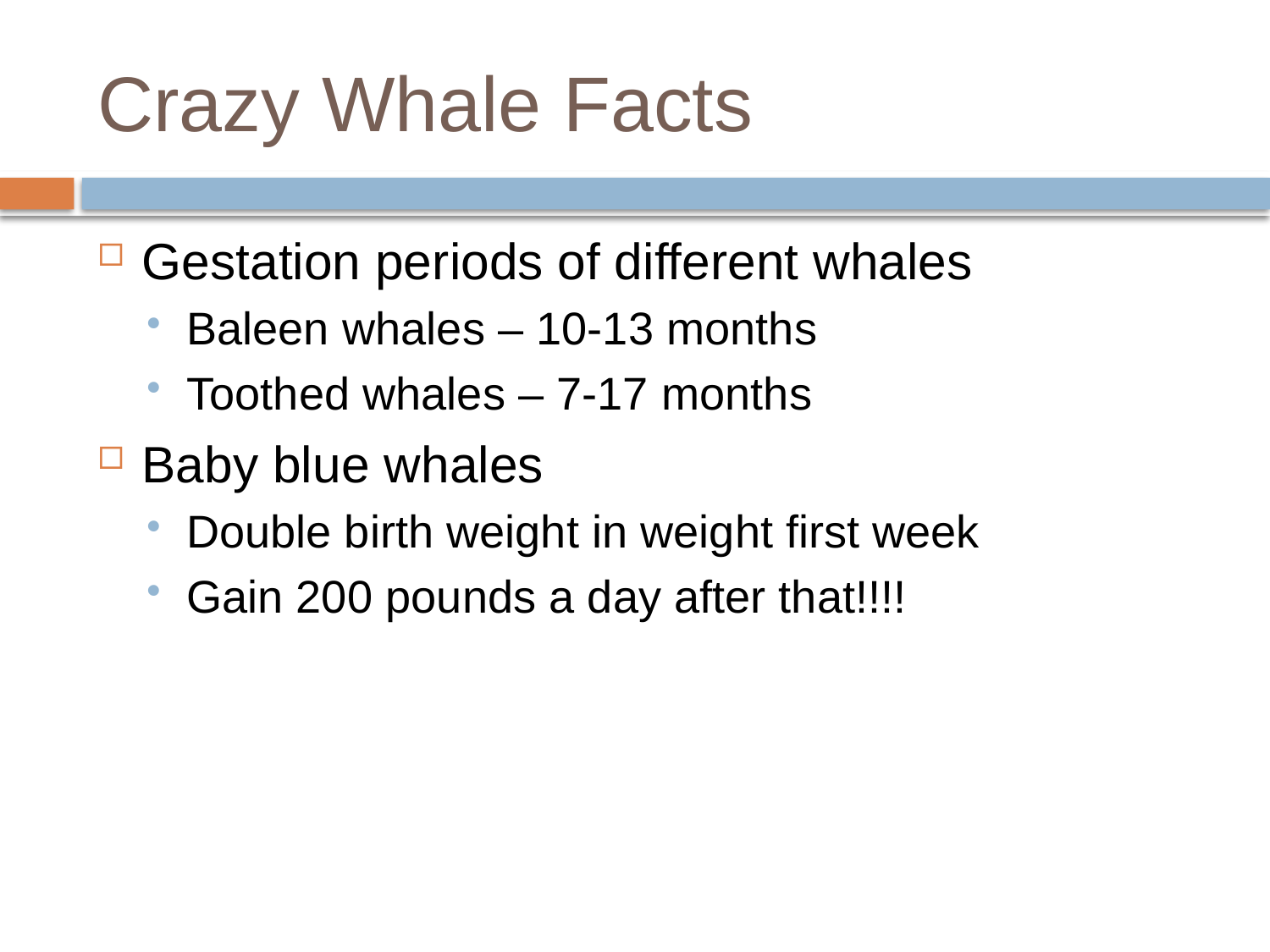

# Crazy Whale Facts
Gestation periods of different whales
Baleen whales – 10-13 months
Toothed whales – 7-17 months
Baby blue whales
Double birth weight in weight first week
Gain 200 pounds a day after that!!!!